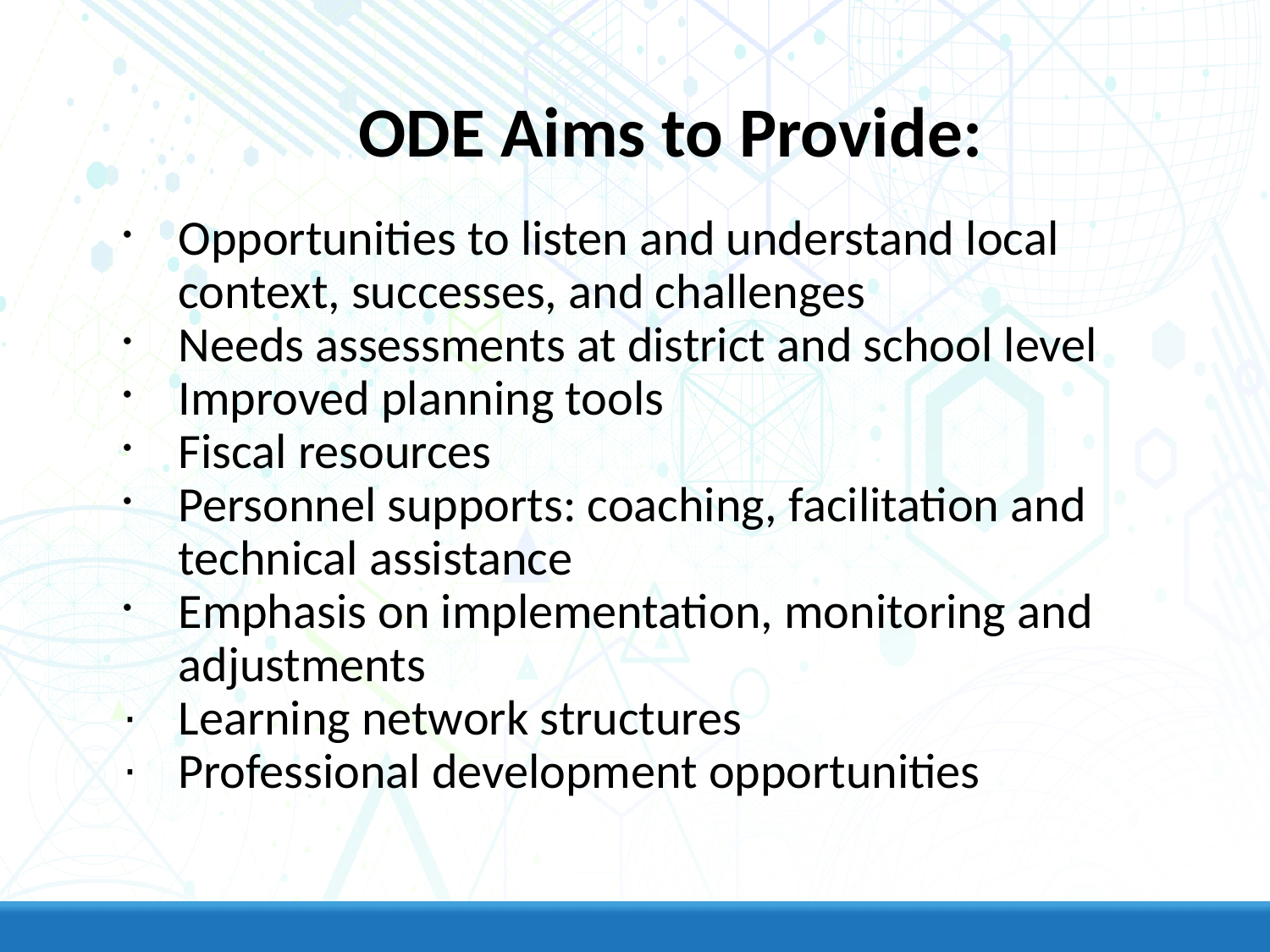

ODE Aims to Provide:
Opportunities to listen and understand local context, successes, and challenges
Needs assessments at district and school level
Improved planning tools
Fiscal resources
Personnel supports: coaching, facilitation and technical assistance
Emphasis on implementation, monitoring and adjustments
Learning network structures
Professional development opportunities